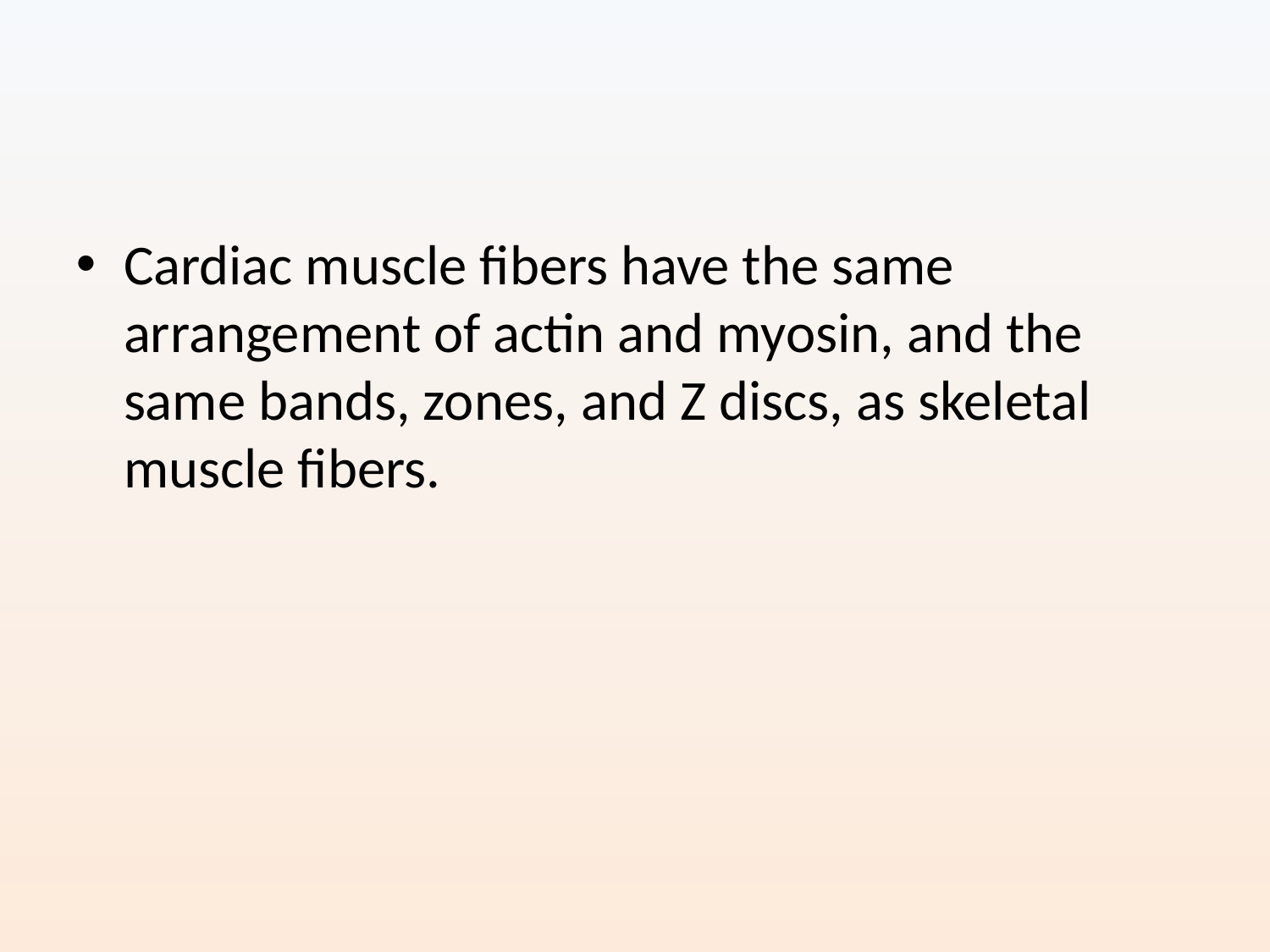

# Cardiac muscle fibers have the same arrangement of actin and myosin, and the same bands, zones, and Z discs, as skeletal muscle fibers.